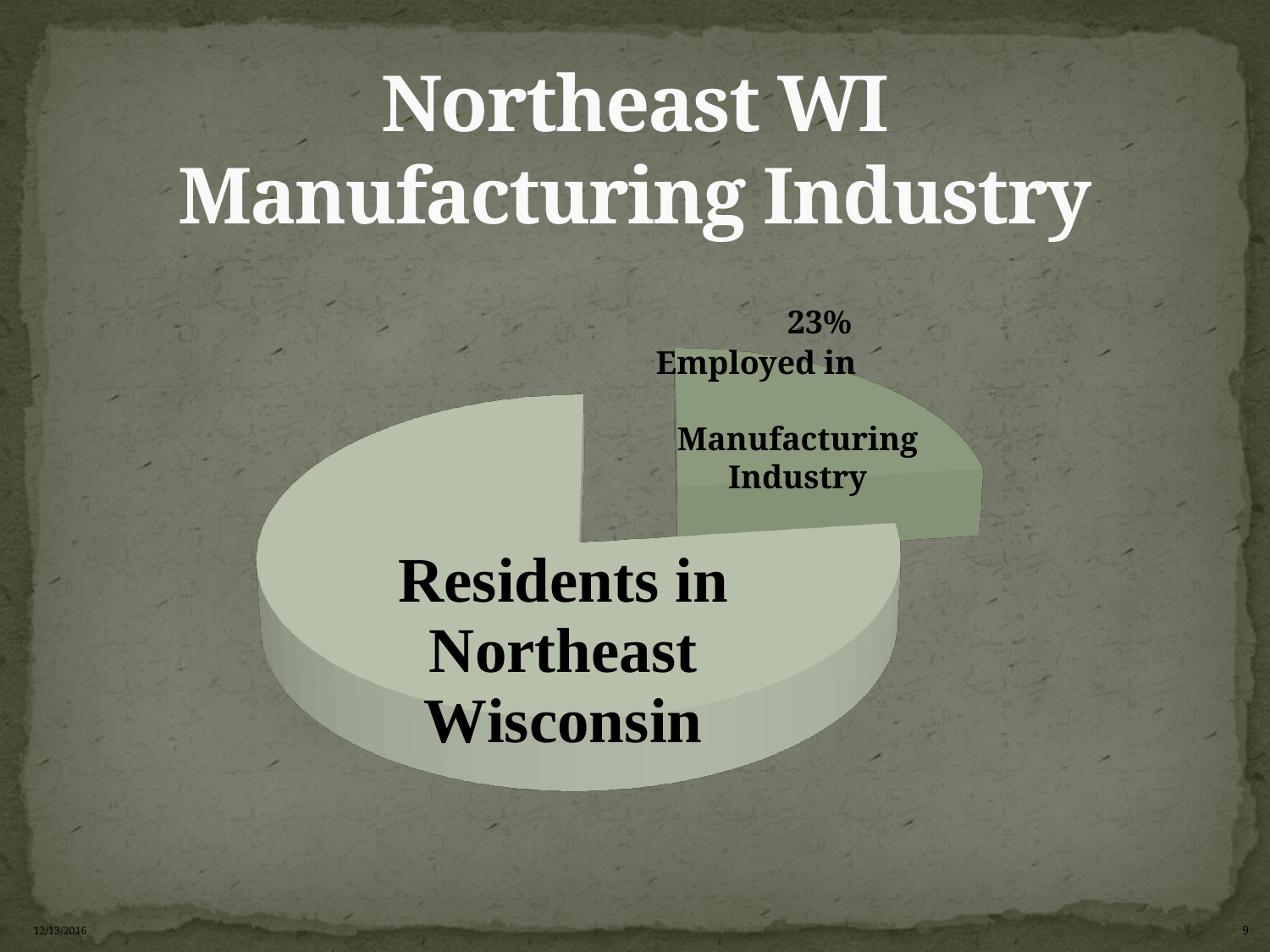

# Northeast WI Manufacturing Industry

[unsupported chart]

            23%
Employed in                   Manufacturing Industry
12/13/2016
9